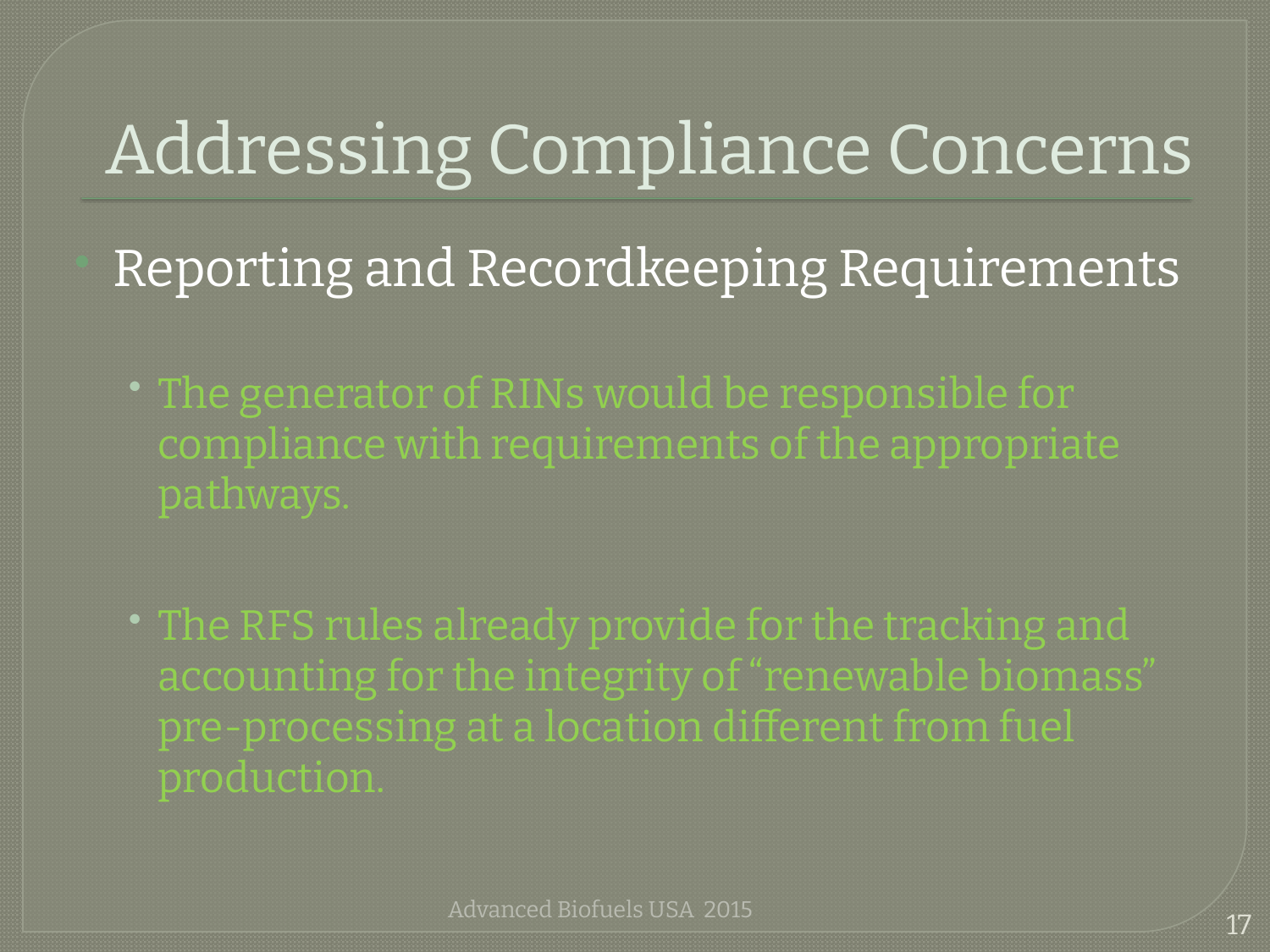

# Addressing Compliance Concerns
Reporting and Recordkeeping Requirements

The generator of RINs would be responsible for compliance with requirements of the appropriate pathways.

The RFS rules already provide for the tracking and accounting for the integrity of “renewable biomass” pre-processing at a location different from fuel production.

Advanced Biofuels USA  2015
17